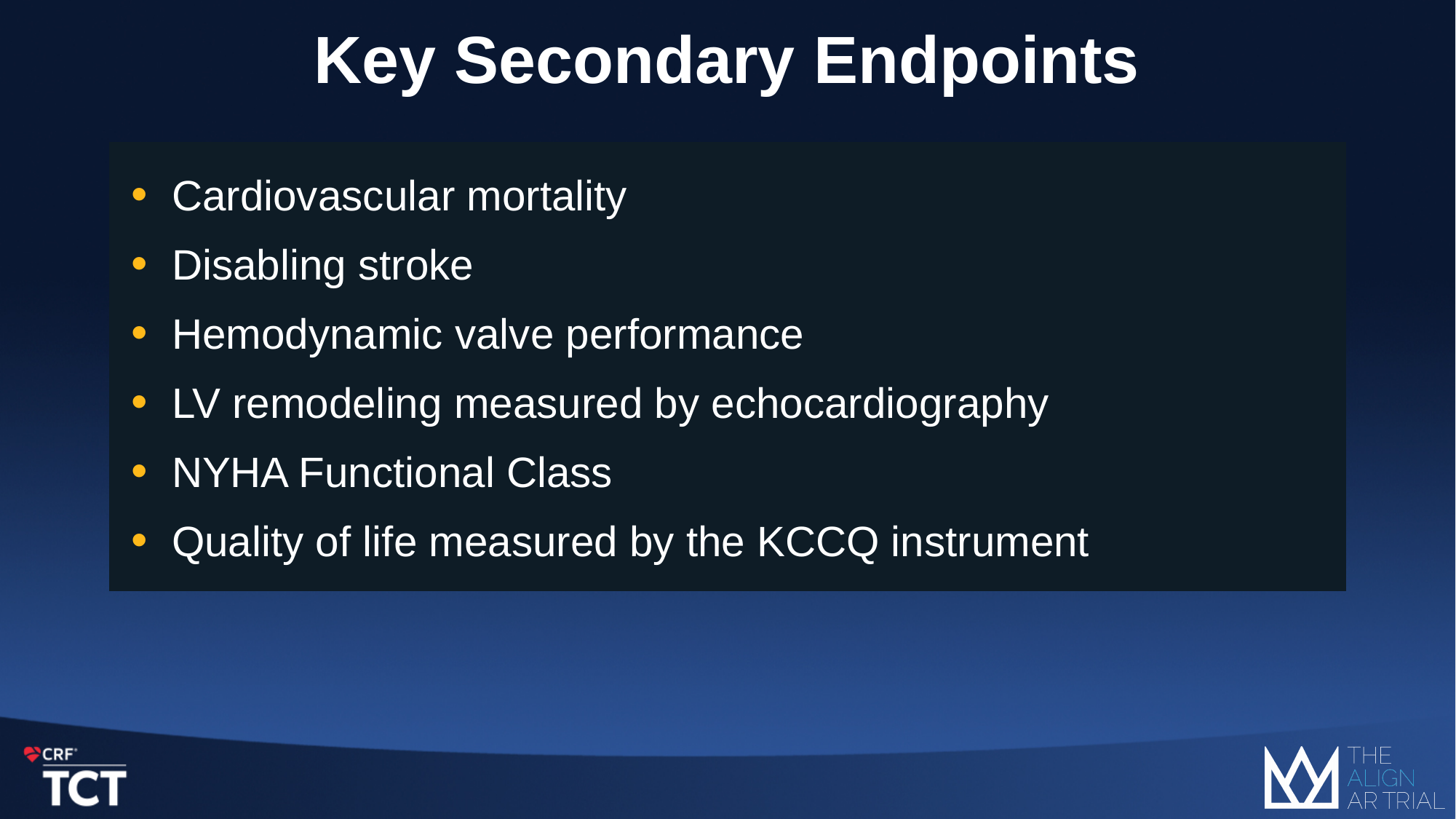

# Key Secondary Endpoints
Cardiovascular mortality
Disabling stroke
Hemodynamic valve performance
LV remodeling measured by echocardiography
NYHA Functional Class
Quality of life measured by the KCCQ instrument